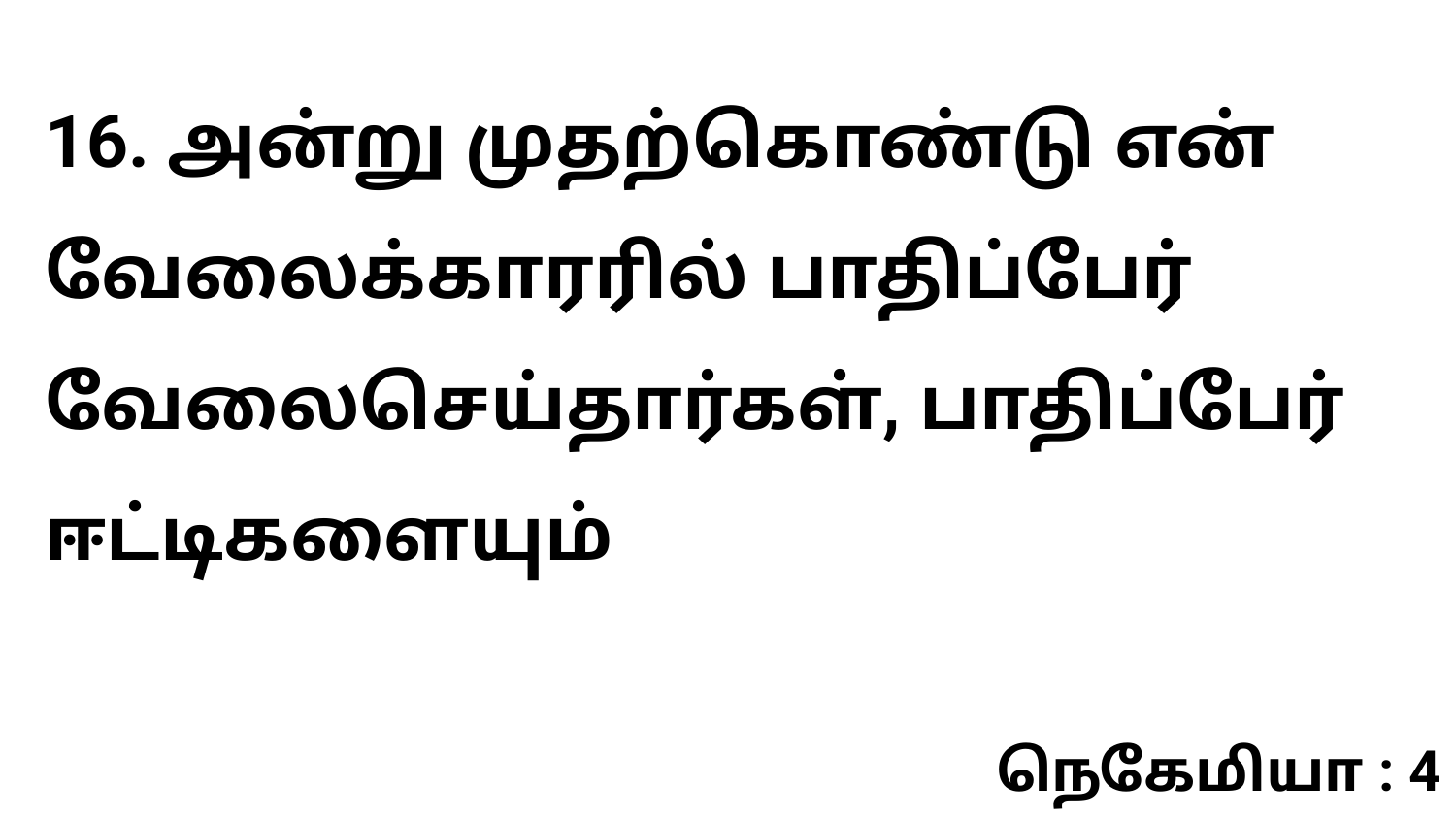

16. அன்று முதற்கொண்டு என் வேலைக்காரரில் பாதிப்பேர் வேலைசெய்தார்கள், பாதிப்பேர் ஈட்டிகளையும்
நெகேமியா : 4